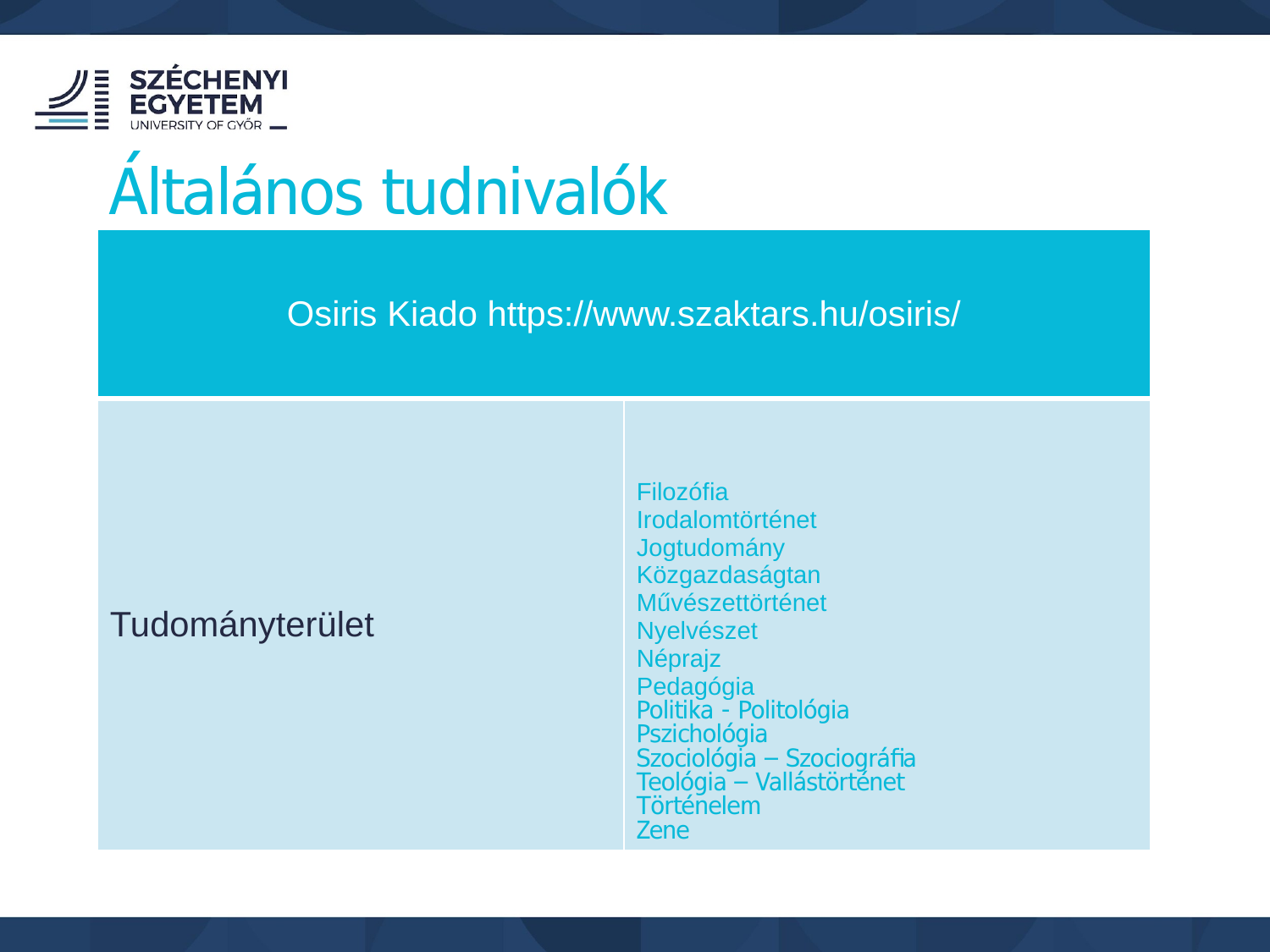

Általános tudnivalók
| Osiris Kiado https://www.szaktars.hu/osiris/ |  |
| --- | --- |
| Tudományterület | Filozófia Irodalomtörténet Jogtudomány Közgazdaságtan Művészettörténet Nyelvészet Néprajz Pedagógia Politika - Politológia Pszichológia Szociológia – Szociográfia Teológia – Vallástörténet Történelem Zene |